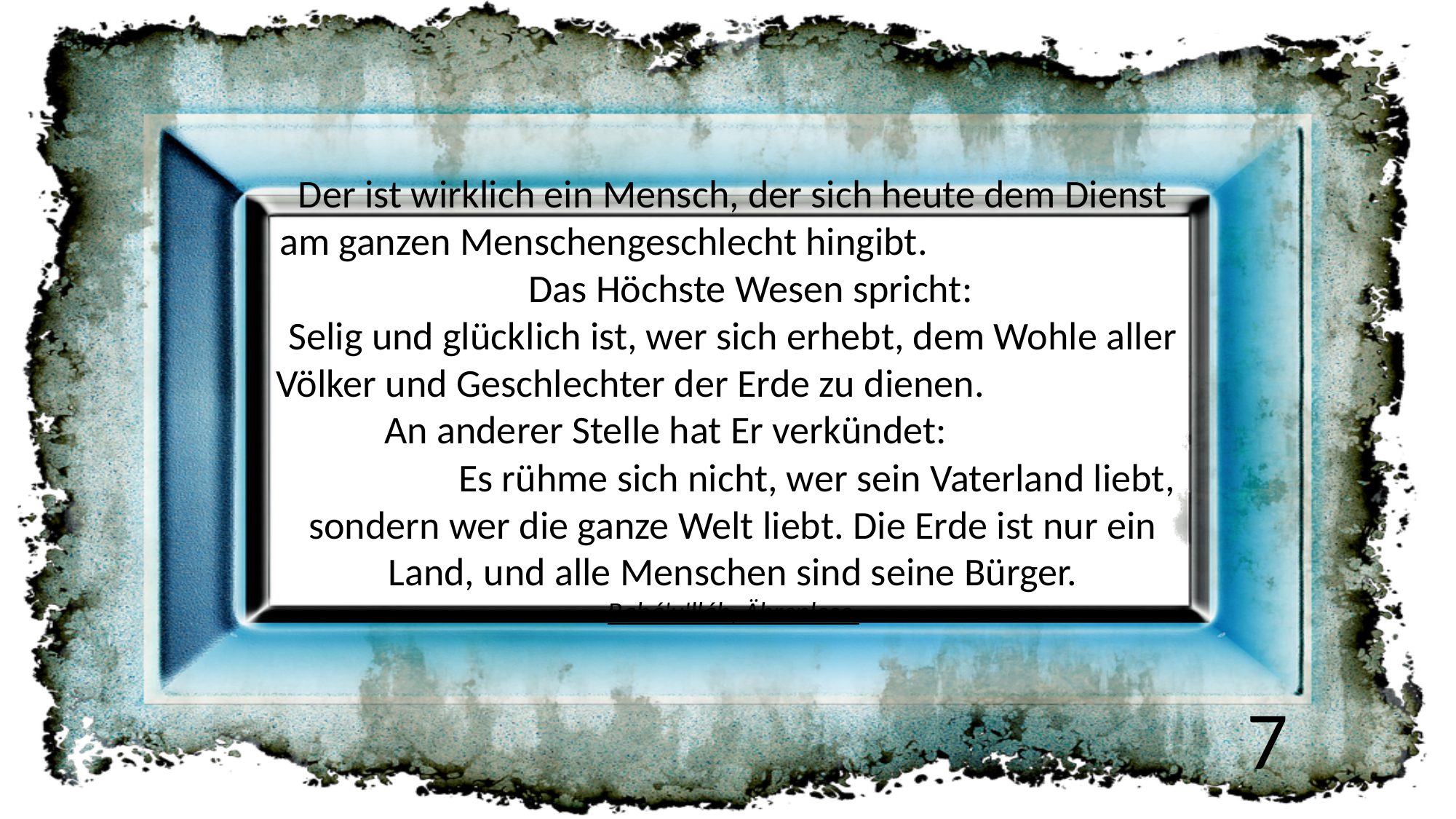

Der ist wirklich ein Mensch, der sich heute dem Dienst am ganzen Menschengeschlecht hingibt.                                   Das Höchste Wesen spricht:
Selig und glücklich ist, wer sich erhebt, dem Wohle aller Völker und Geschlechter der Erde zu dienen.                                    An anderer Stelle hat Er verkündet:                                               Es rühme sich nicht, wer sein Vaterland liebt, sondern wer die ganze Welt liebt. Die Erde ist nur ein Land, und alle Menschen sind seine Bürger.
Bahá'u'lláh, Ährenlese
7